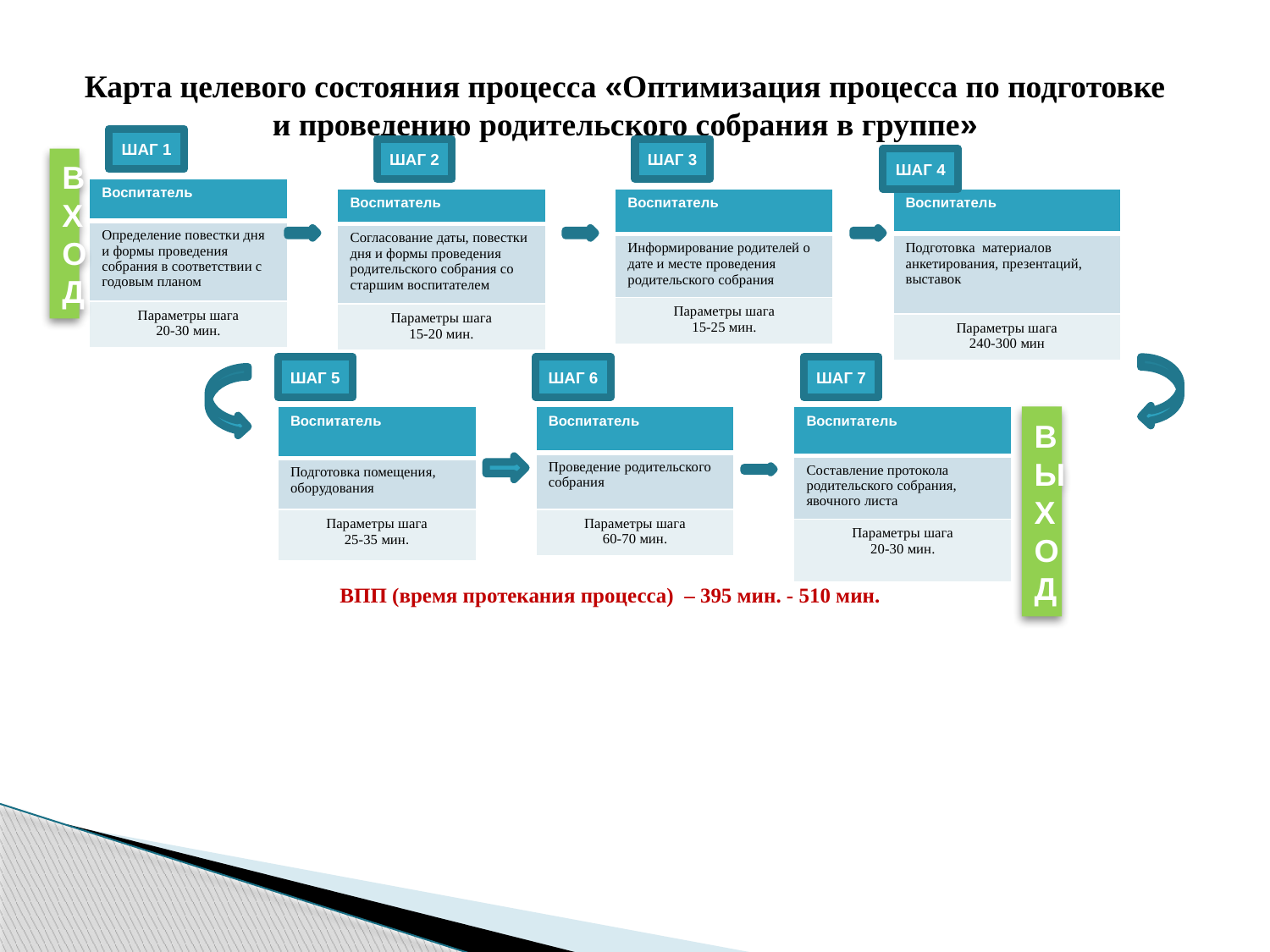

Карта целевого состояния процесса «Оптимизация процесса по подготовке и проведению родительского собрания в группе»
ШАГ 1
ШАГ 2
ШАГ 3
ВХОД
ШАГ 4
| Воспитатель |
| --- |
| Определение повестки дня и формы проведения собрания в соответствии с годовым планом |
| Параметры шага 20-30 мин. |
| Воспитатель |
| --- |
| Согласование даты, повестки дня и формы проведения родительского собрания со старшим воспитателем |
| Параметры шага 15-20 мин. |
| Воспитатель |
| --- |
| Информирование родителей о дате и месте проведения родительского собрания |
| Параметры шага 15-25 мин. |
| Воспитатель |
| --- |
| Подготовка материалов анкетирования, презентаций, выставок |
| Параметры шага 240-300 мин |

ШАГ 5
ШАГ 6
ШАГ 7

| Воспитатель |
| --- |
| Подготовка помещения, оборудования |
| Параметры шага 25-35 мин. |
| Воспитатель |
| --- |
| Проведение родительского собрания |
| Параметры шага 60-70 мин. |
| Воспитатель |
| --- |
| Составление протокола родительского собрания, явочного листа |
| Параметры шага 20-30 мин. |
ВЫХОД

ВПП (время протекания процесса)  – 395 мин. - 510 мин.